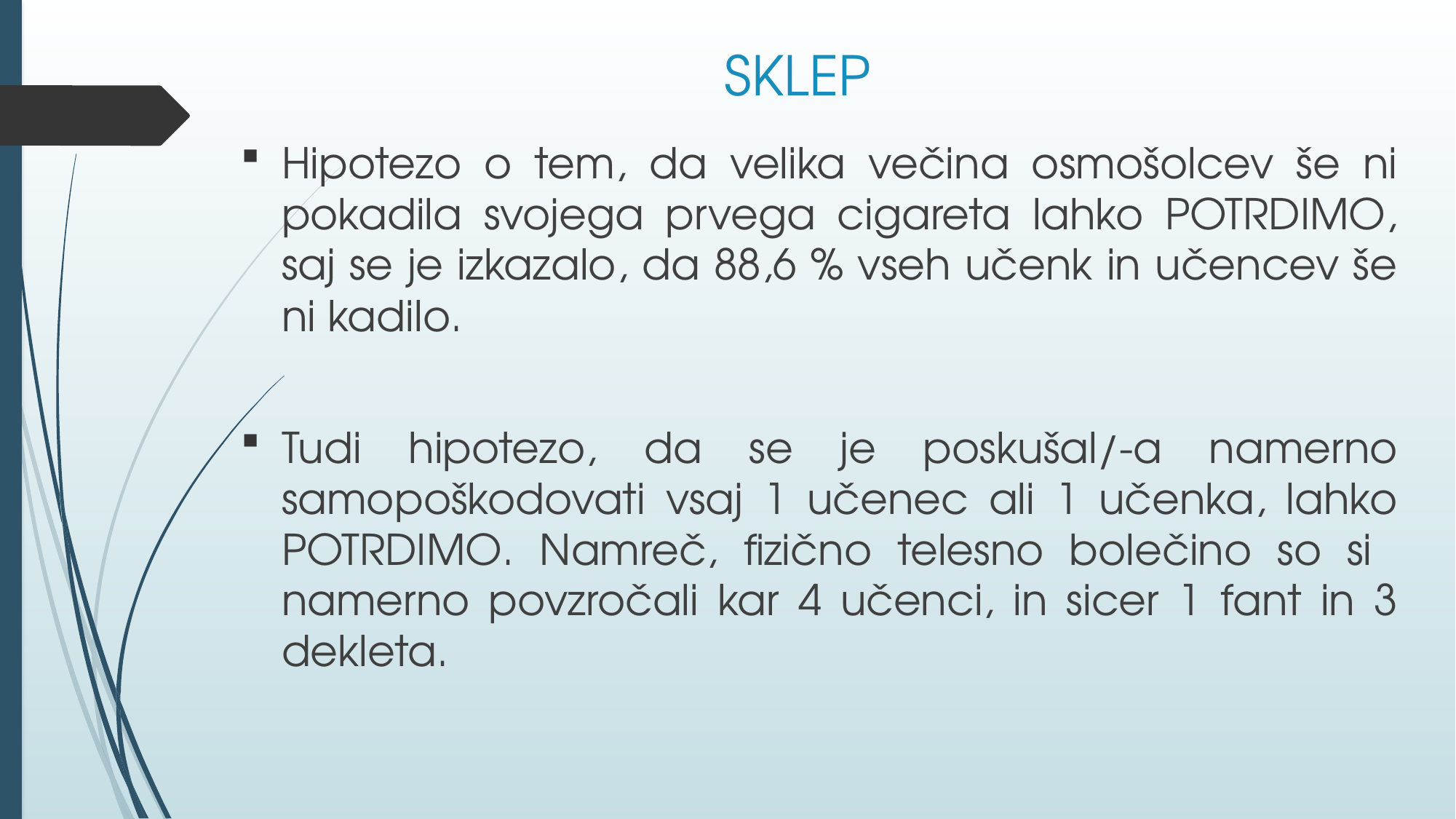

# SKLEP
Hipotezo o tem, da velika večina osmošolcev še ni pokadila svojega prvega cigareta lahko POTRDIMO, saj se je izkazalo, da 88,6 % vseh učenk in učencev še ni kadilo.

Tudi hipotezo, da se je poskušal/-a namerno samopoškodovati vsaj 1 učenec ali 1 učenka, lahko POTRDIMO. Namreč, fizično telesno bolečino so si  namerno povzročali kar 4 učenci, in sicer 1 fant in 3 dekleta.